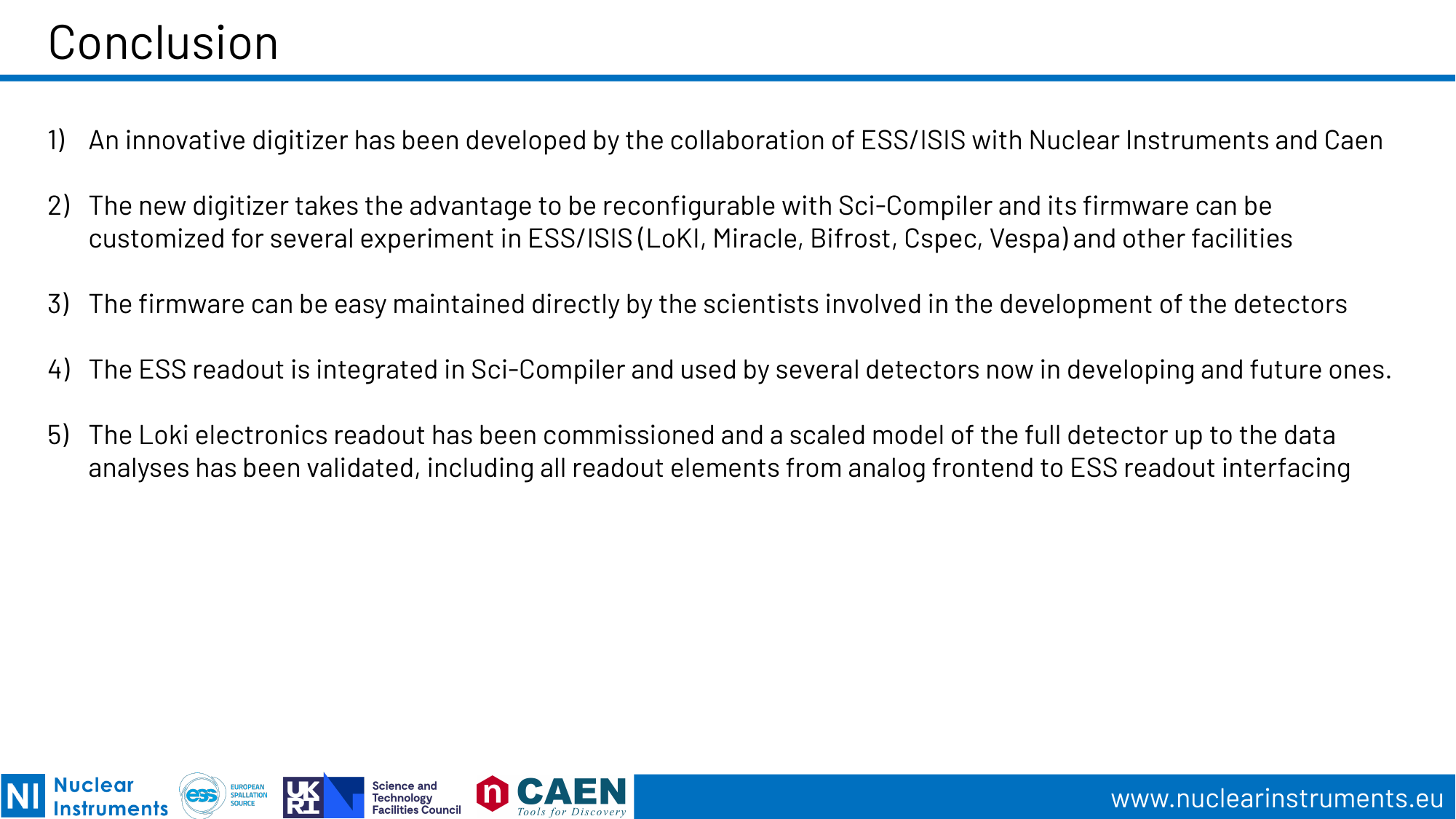

# Conclusion
An innovative digitizer has been developed by the collaboration of ESS/ISIS with Nuclear Instruments and Caen
The new digitizer takes the advantage to be reconfigurable with Sci-Compiler and its firmware can be customized for several experiment in ESS/ISIS (LoKI, Miracle, Bifrost, Cspec, Vespa) and other facilities
The firmware can be easy maintained directly by the scientists involved in the development of the detectors
The ESS readout is integrated in Sci-Compiler and used by several detectors now in developing and future ones.
The Loki electronics readout has been commissioned and a scaled model of the full detector up to the data analyses has been validated, including all readout elements from analog frontend to ESS readout interfacing